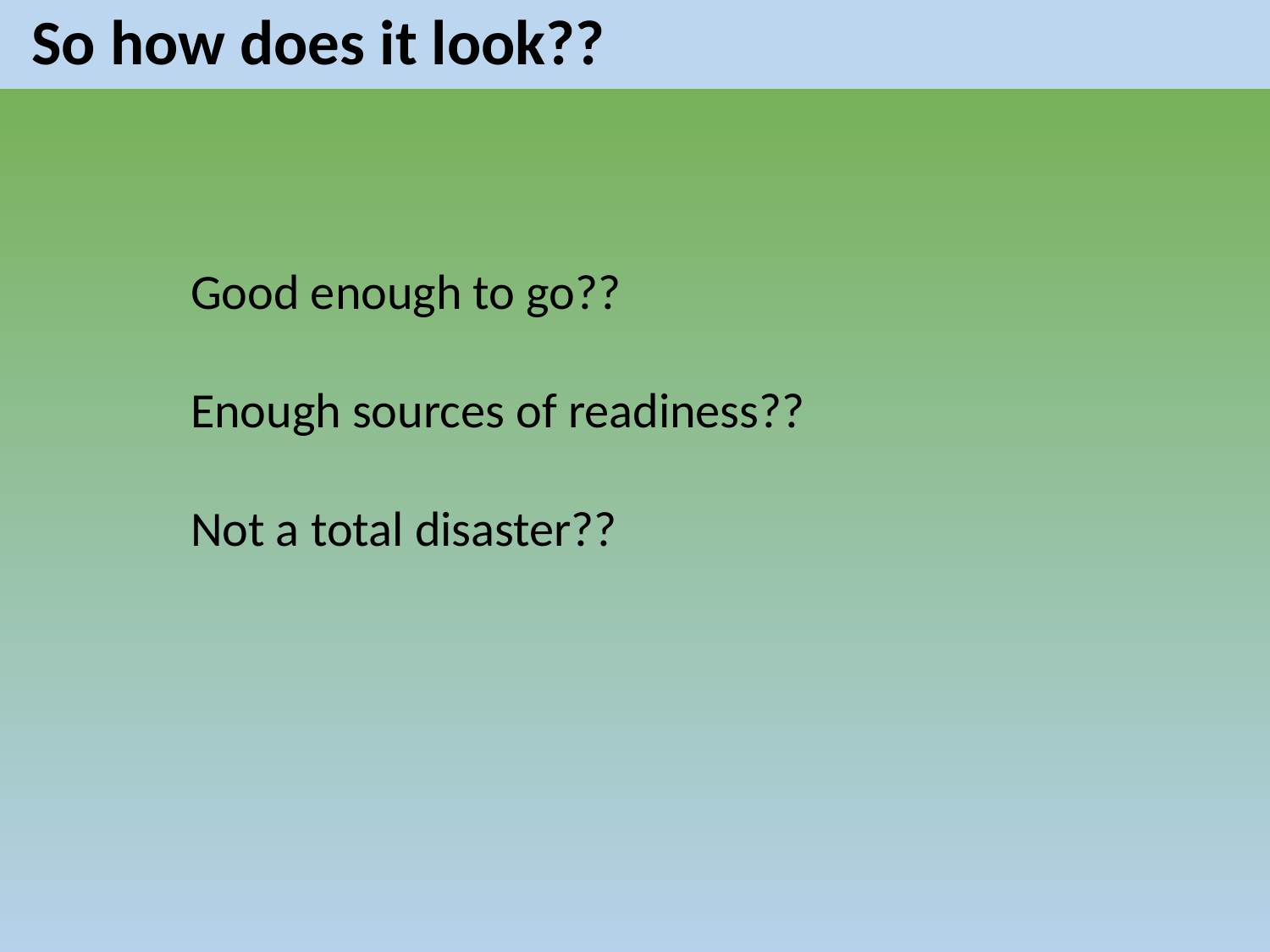

# So how does it look??
Good enough to go??

Enough sources of readiness??

Not a total disaster??